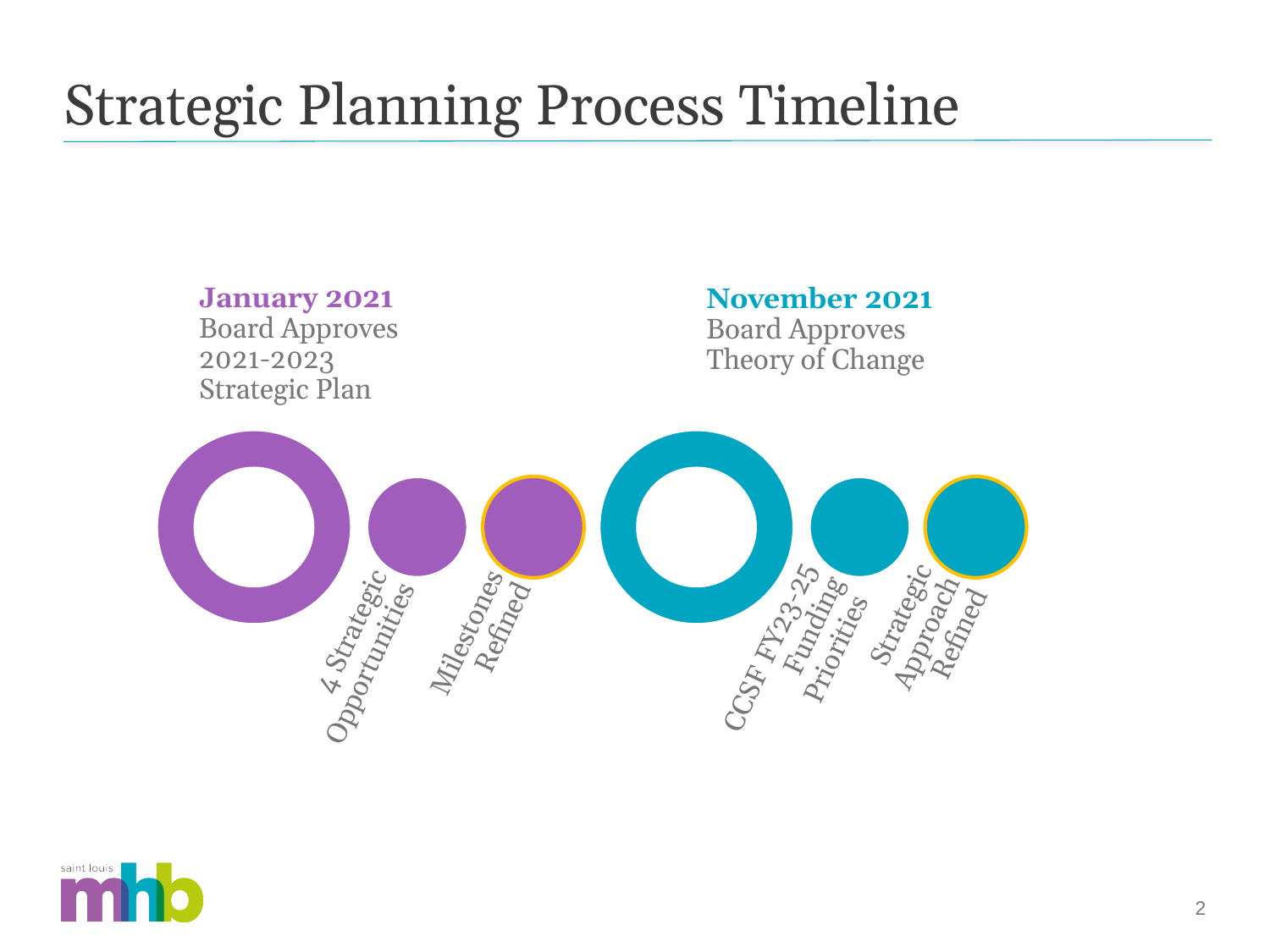

# Strategic Planning Process Timeline

January 2021 Board Approves 2021-2023 Strategic Plan
4 Strategic Opportunities
Milestones Refined
November 2021 Board Approves Theory of Change
CCSF FY23-25 Funding Priorities
Strategic Approach Refined
2